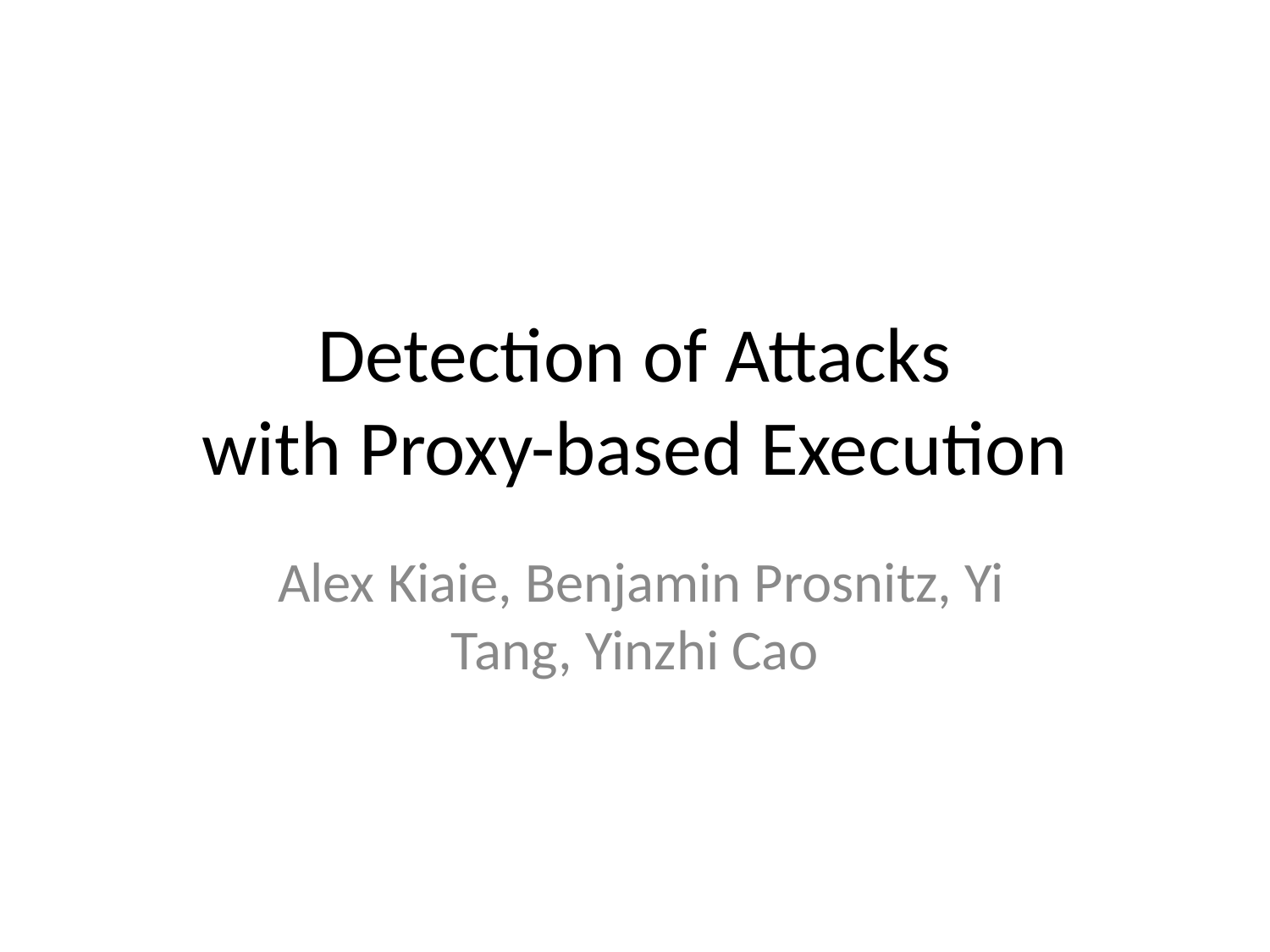

# Detection of Attacks with Proxy-based Execution
 Alex Kiaie, Benjamin Prosnitz, Yi Tang, Yinzhi Cao